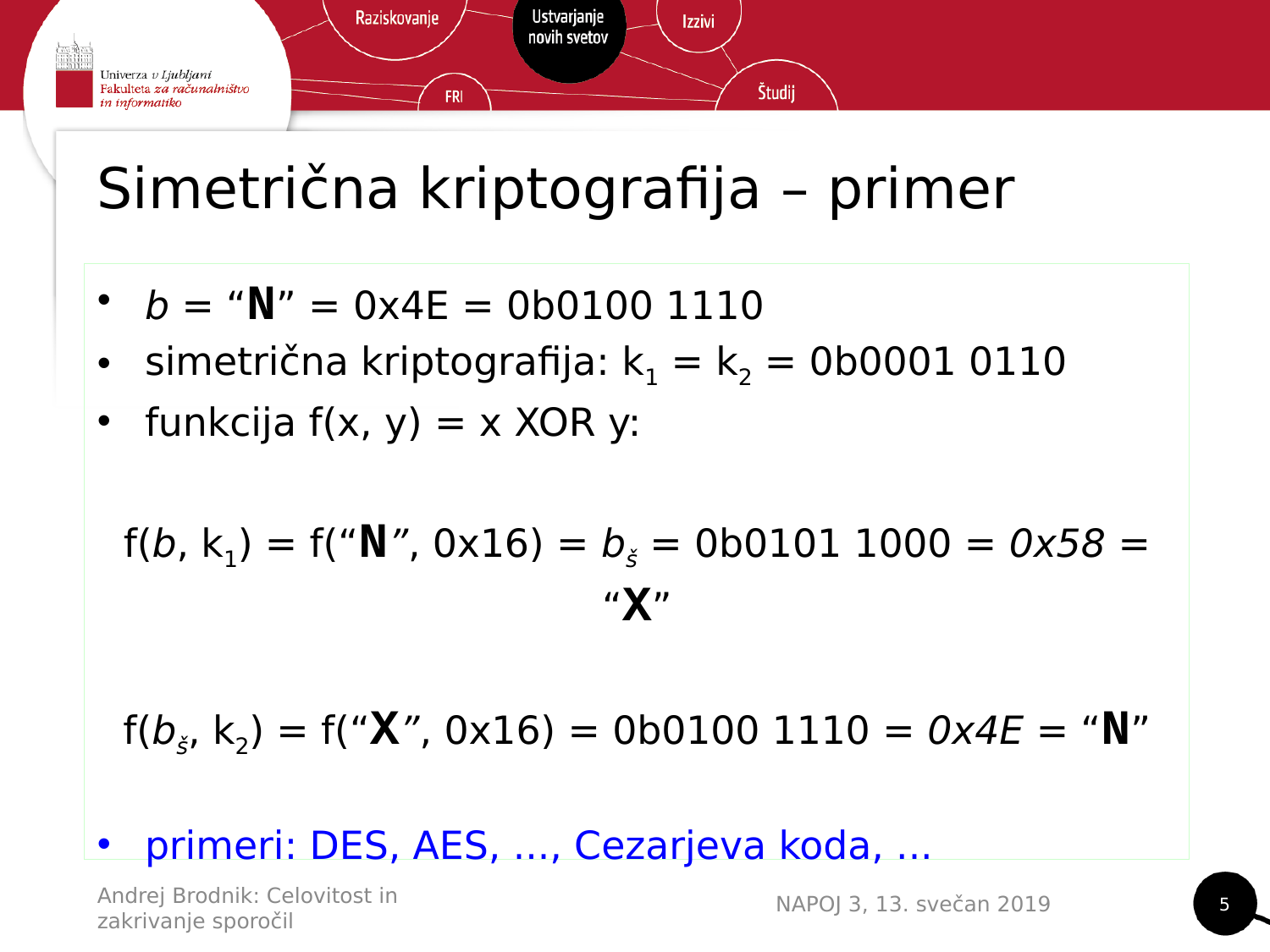

# Simetrična kriptografija – primer
b = “N” = 0x4E = 0b0100 1110
simetrična kriptografija: k1 = k2 = 0b0001 0110
funkcija f(x, y) = x XOR y:

f(b, k1) = f(“N”, 0x16) = bš = 0b0101 1000 = 0x58 = “X”

f(bš, k2) = f(“X”, 0x16) = 0b0100 1110 = 0x4E = “N”

primeri: DES, AES, ..., Cezarjeva koda, ...

5
NAPOJ 3, 13. svečan 2019
Andrej Brodnik: Celovitost in zakrivanje sporočil